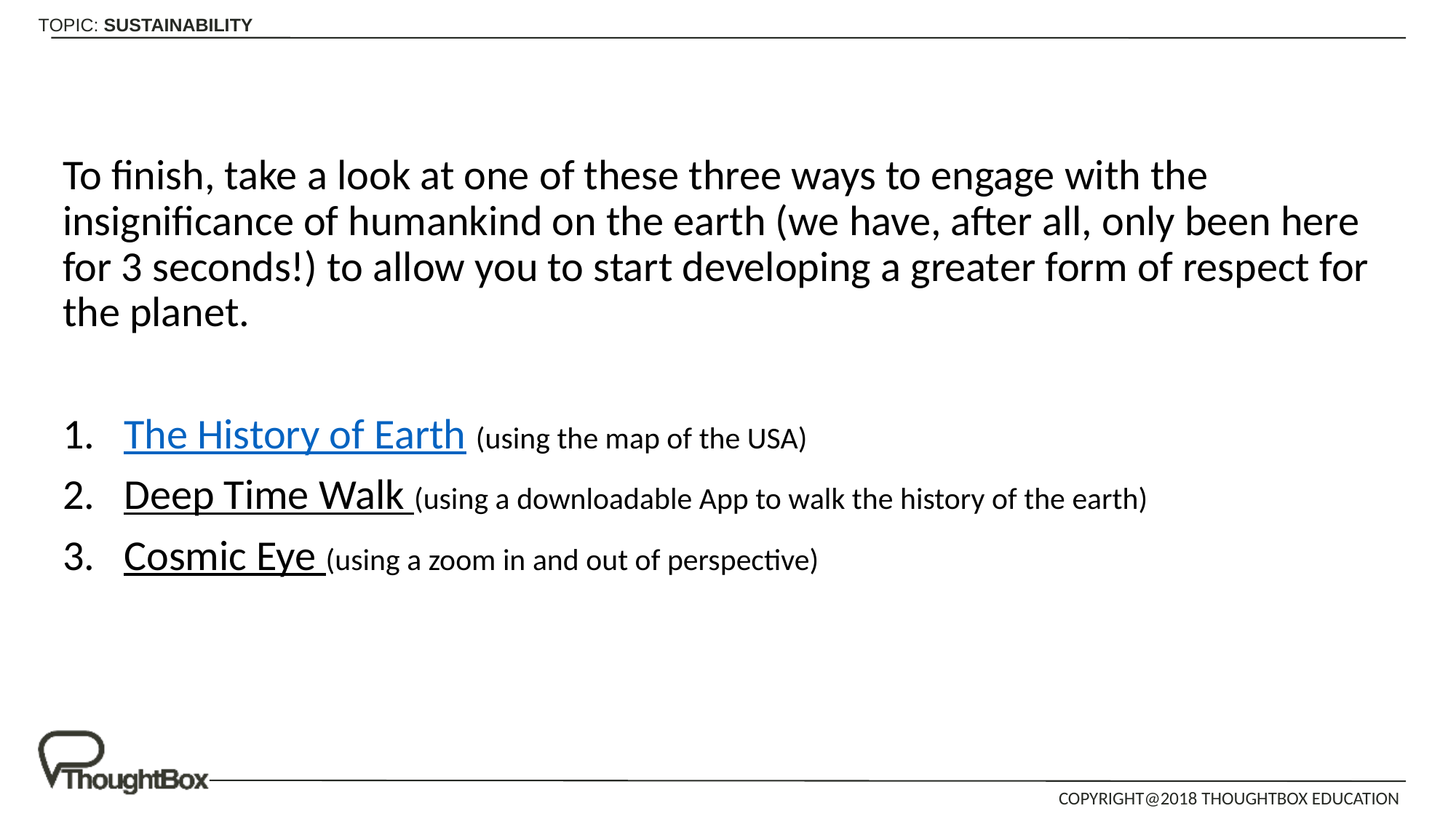

To finish, take a look at one of these three ways to engage with the insignificance of humankind on the earth (we have, after all, only been here for 3 seconds!) to allow you to start developing a greater form of respect for the planet.

The History of Earth (using the map of the USA)
Deep Time Walk (using a downloadable App to walk the history of the earth)
Cosmic Eye (using a zoom in and out of perspective)